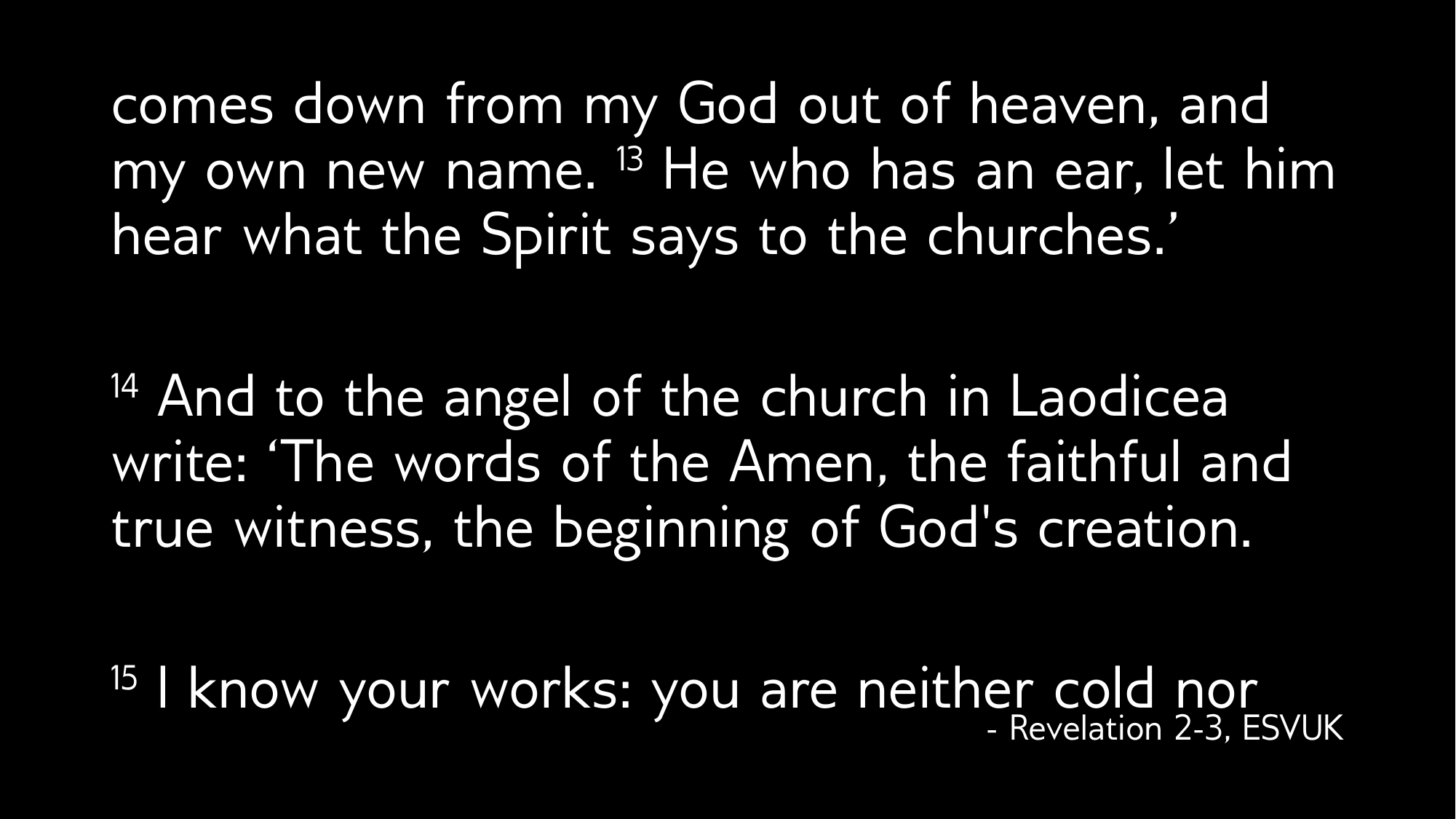

comes down from my God out of heaven, and my own new name. 13 He who has an ear, let him hear what the Spirit says to the churches.’

14 And to the angel of the church in Laodicea write: ‘The words of the Amen, the faithful and true witness, the beginning of God's creation.

15 I know your works: you are neither cold nor
- Revelation 2-3, ESVUK